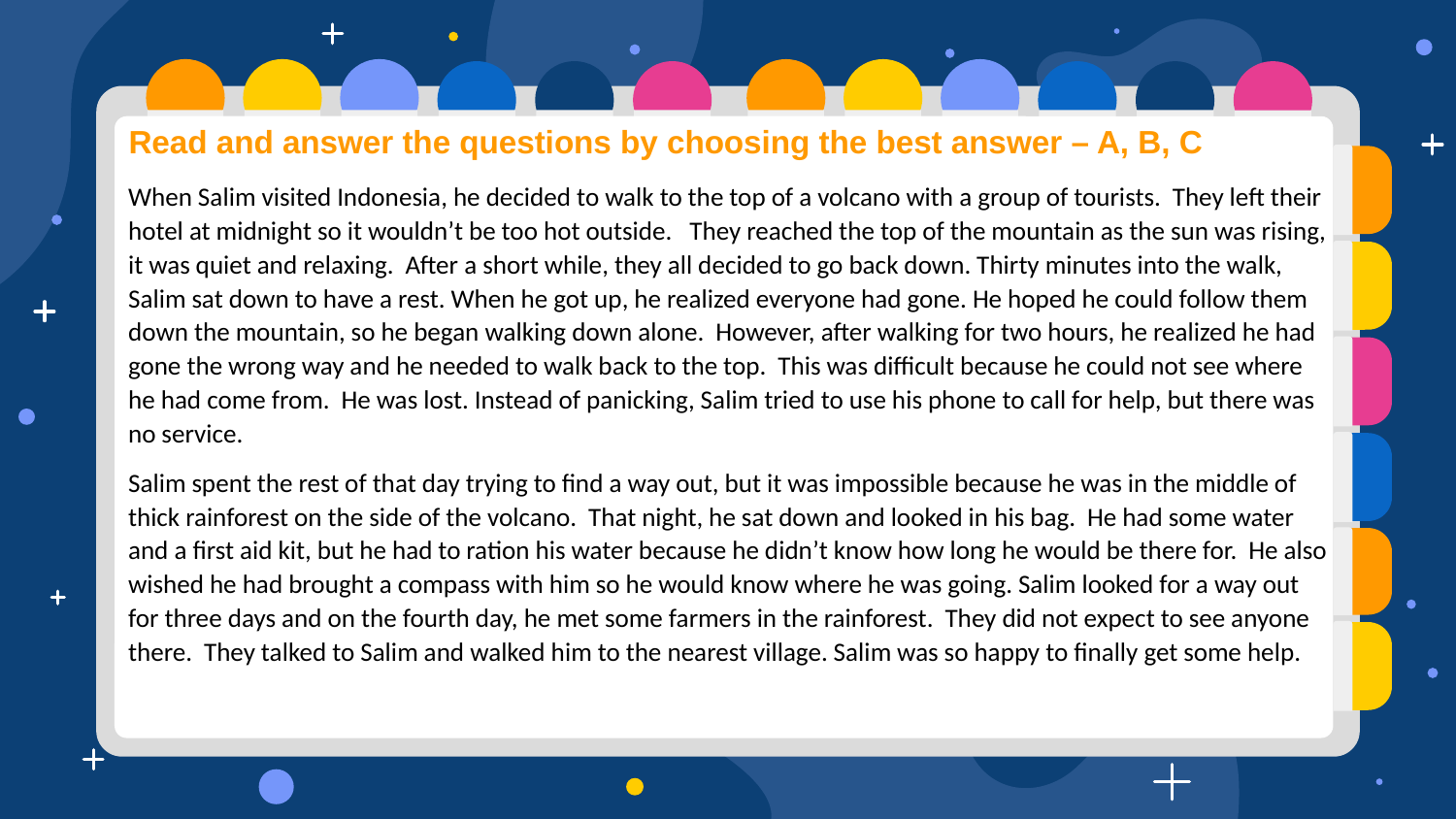

# Read and answer the questions by choosing the best answer – A, B, C
When Salim visited Indonesia, he decided to walk to the top of a volcano with a group of tourists.  They left their hotel at midnight so it wouldn’t be too hot outside.   They reached the top of the mountain as the sun was rising, it was quiet and relaxing.  After a short while, they all decided to go back down. Thirty minutes into the walk, Salim sat down to have a rest. When he got up, he realized everyone had gone. He hoped he could follow them down the mountain, so he began walking down alone.  However, after walking for two hours, he realized he had gone the wrong way and he needed to walk back to the top.  This was difficult because he could not see where he had come from.  He was lost. Instead of panicking, Salim tried to use his phone to call for help, but there was no service.
Salim spent the rest of that day trying to find a way out, but it was impossible because he was in the middle of thick rainforest on the side of the volcano.  That night, he sat down and looked in his bag.  He had some water and a first aid kit, but he had to ration his water because he didn’t know how long he would be there for.  He also wished he had brought a compass with him so he would know where he was going. Salim looked for a way out for three days and on the fourth day, he met some farmers in the rainforest.  They did not expect to see anyone there.  They talked to Salim and walked him to the nearest village. Salim was so happy to finally get some help.